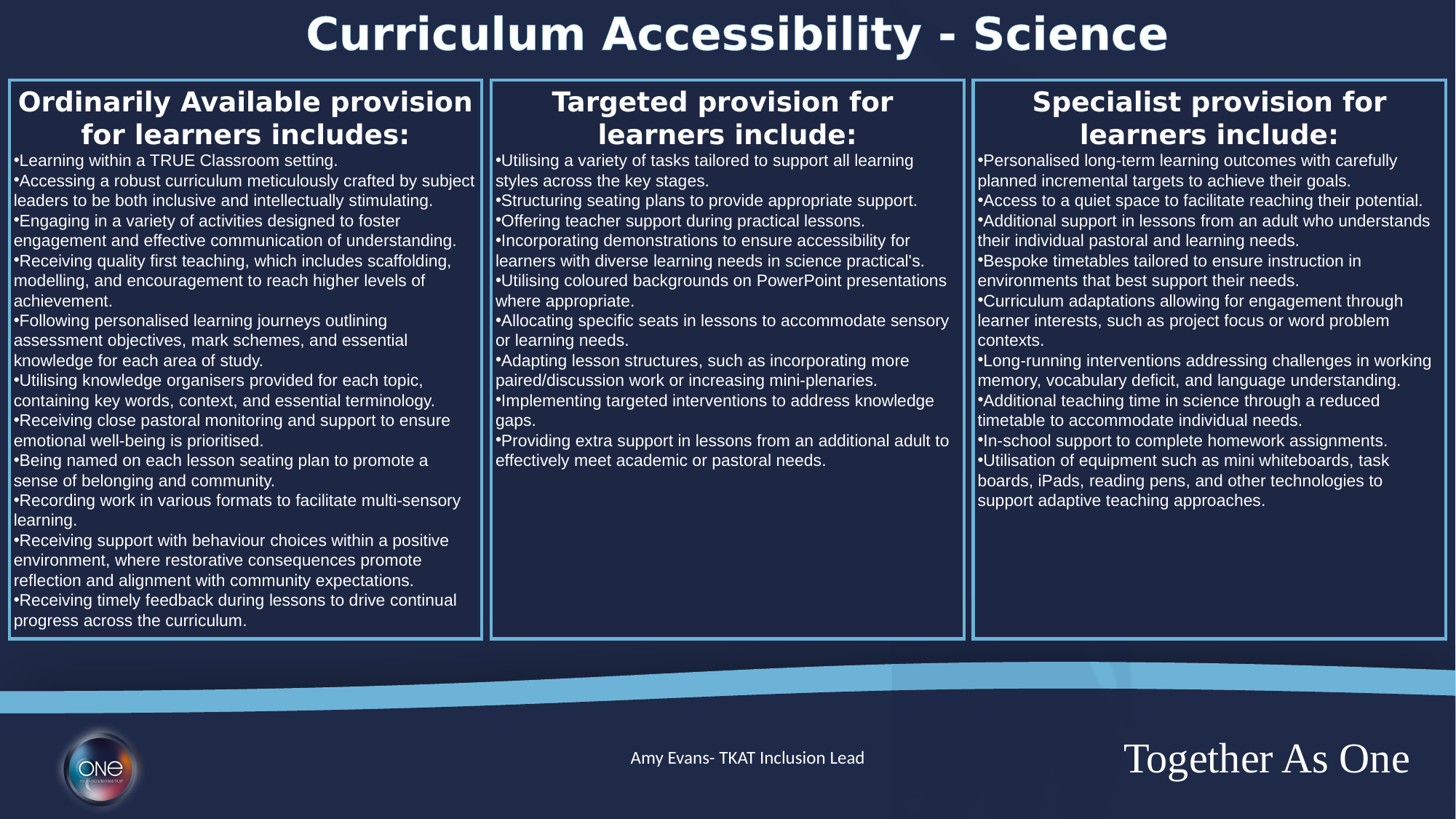

Curriculum Accessibility - Science
Ordinarily Available provision for learners includes:
Learning within a TRUE Classroom setting.
Accessing a robust curriculum meticulously crafted by subject leaders to be both inclusive and intellectually stimulating.
Engaging in a variety of activities designed to foster engagement and effective communication of understanding.
Receiving quality first teaching, which includes scaffolding, modelling, and encouragement to reach higher levels of achievement.
Following personalised learning journeys outlining assessment objectives, mark schemes, and essential knowledge for each area of study.
Utilising knowledge organisers provided for each topic, containing key words, context, and essential terminology.
Receiving close pastoral monitoring and support to ensure emotional well-being is prioritised.
Being named on each lesson seating plan to promote a sense of belonging and community.
Recording work in various formats to facilitate multi-sensory learning.
Receiving support with behaviour choices within a positive environment, where restorative consequences promote reflection and alignment with community expectations.
Receiving timely feedback during lessons to drive continual progress across the curriculum.

Targeted provision for  learners include:
Utilising a variety of tasks tailored to support all learning styles across the key stages.
Structuring seating plans to provide appropriate support.
Offering teacher support during practical lessons.
Incorporating demonstrations to ensure accessibility for learners with diverse learning needs in science practical's.
Utilising coloured backgrounds on PowerPoint presentations where appropriate.
Allocating specific seats in lessons to accommodate sensory or learning needs.
Adapting lesson structures, such as incorporating more paired/discussion work or increasing mini-plenaries.
Implementing targeted interventions to address knowledge gaps.
Providing extra support in lessons from an additional adult to effectively meet academic or pastoral needs.

Specialist provision for learners include:
Personalised long-term learning outcomes with carefully planned incremental targets to achieve their goals.
Access to a quiet space to facilitate reaching their potential.
Additional support in lessons from an adult who understands their individual pastoral and learning needs.
Bespoke timetables tailored to ensure instruction in environments that best support their needs.
Curriculum adaptations allowing for engagement through learner interests, such as project focus or word problem contexts.
Long-running interventions addressing challenges in working memory, vocabulary deficit, and language understanding.
Additional teaching time in science through a reduced timetable to accommodate individual needs.
In-school support to complete homework assignments.
Utilisation of equipment such as mini whiteboards, task boards, iPads, reading pens, and other technologies to support adaptive teaching approaches.